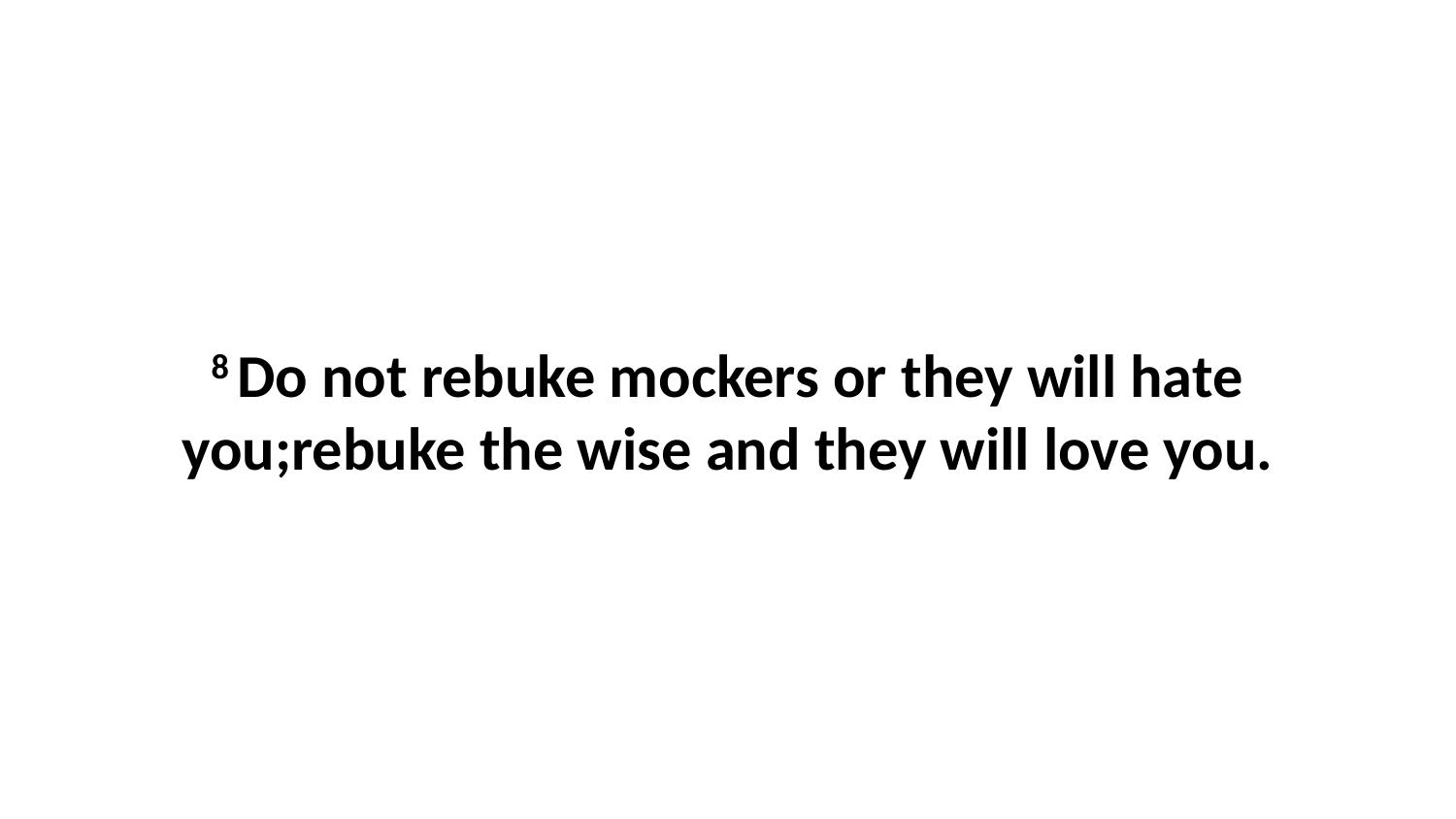

8 Do not rebuke mockers or they will hate you;rebuke the wise and they will love you.